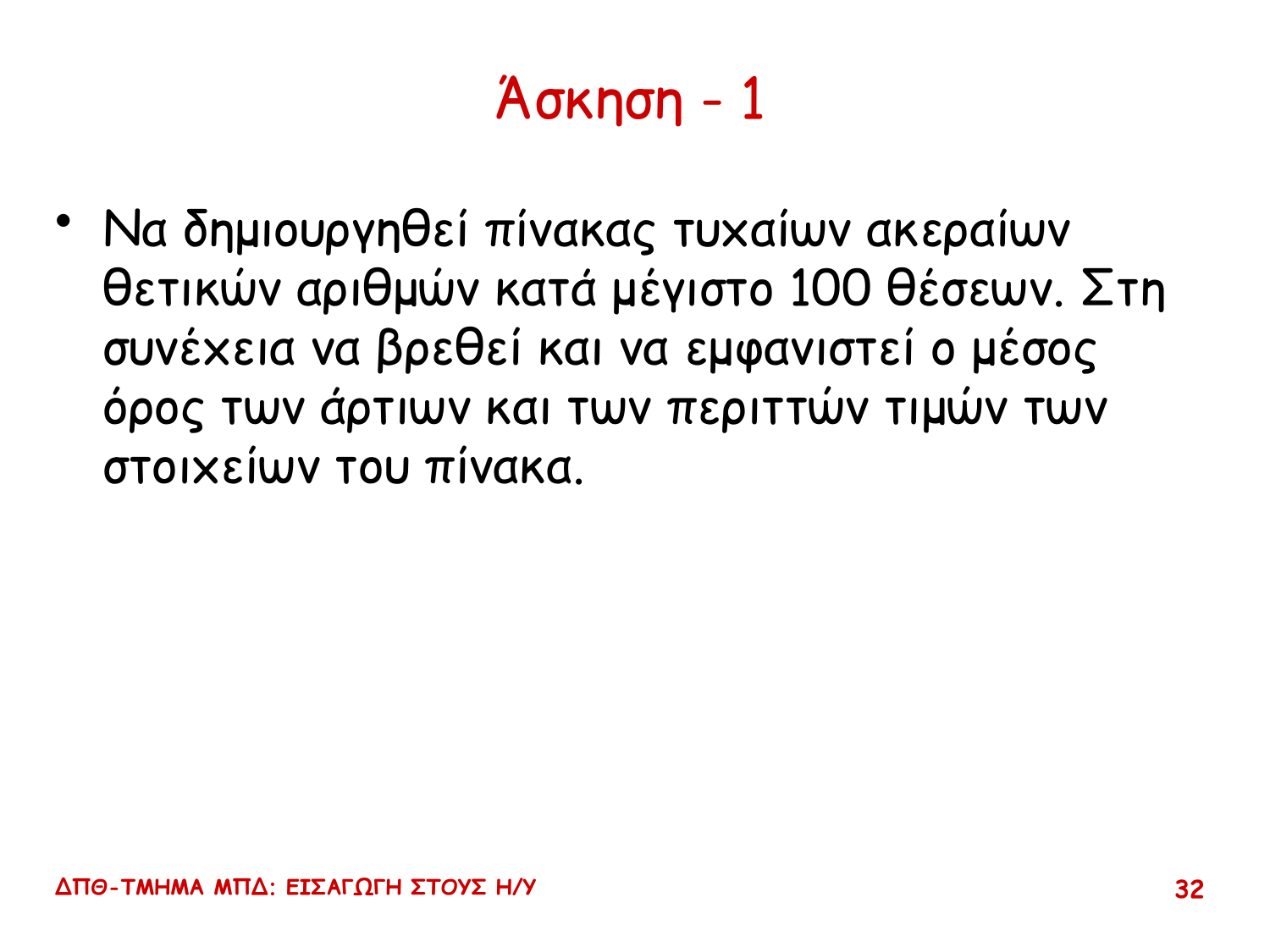

# Άσκηση - 1
Να δημιουργηθεί πίνακας τυχαίων ακεραίων θετικών αριθμών κατά μέγιστο 100 θέσεων. Στη συνέχεια να βρεθεί και να εμφανιστεί ο μέσος όρος των άρτιων και των περιττών τιμών των στοιχείων του πίνακα.
ΔΠΘ-ΤΜΗΜΑ ΜΠΔ: ΕΙΣΑΓΩΓΗ ΣΤΟΥΣ Η/Υ
32